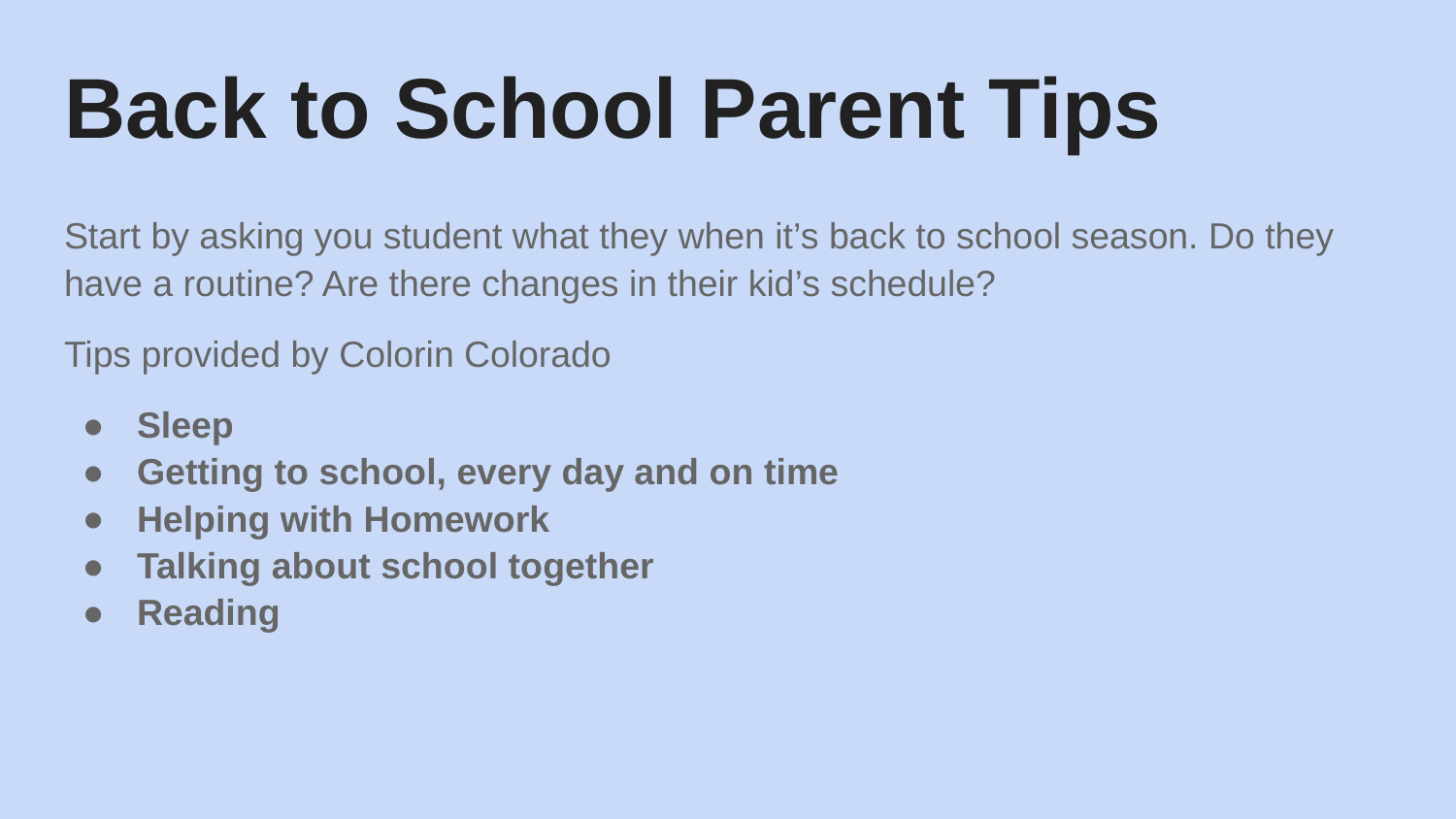

# Back to School Parent Tips
Start by asking you student what they when it’s back to school season. Do they have a routine? Are there changes in their kid’s schedule?
Tips provided by Colorin Colorado
Sleep
Getting to school, every day and on time
Helping with Homework
Talking about school together
Reading